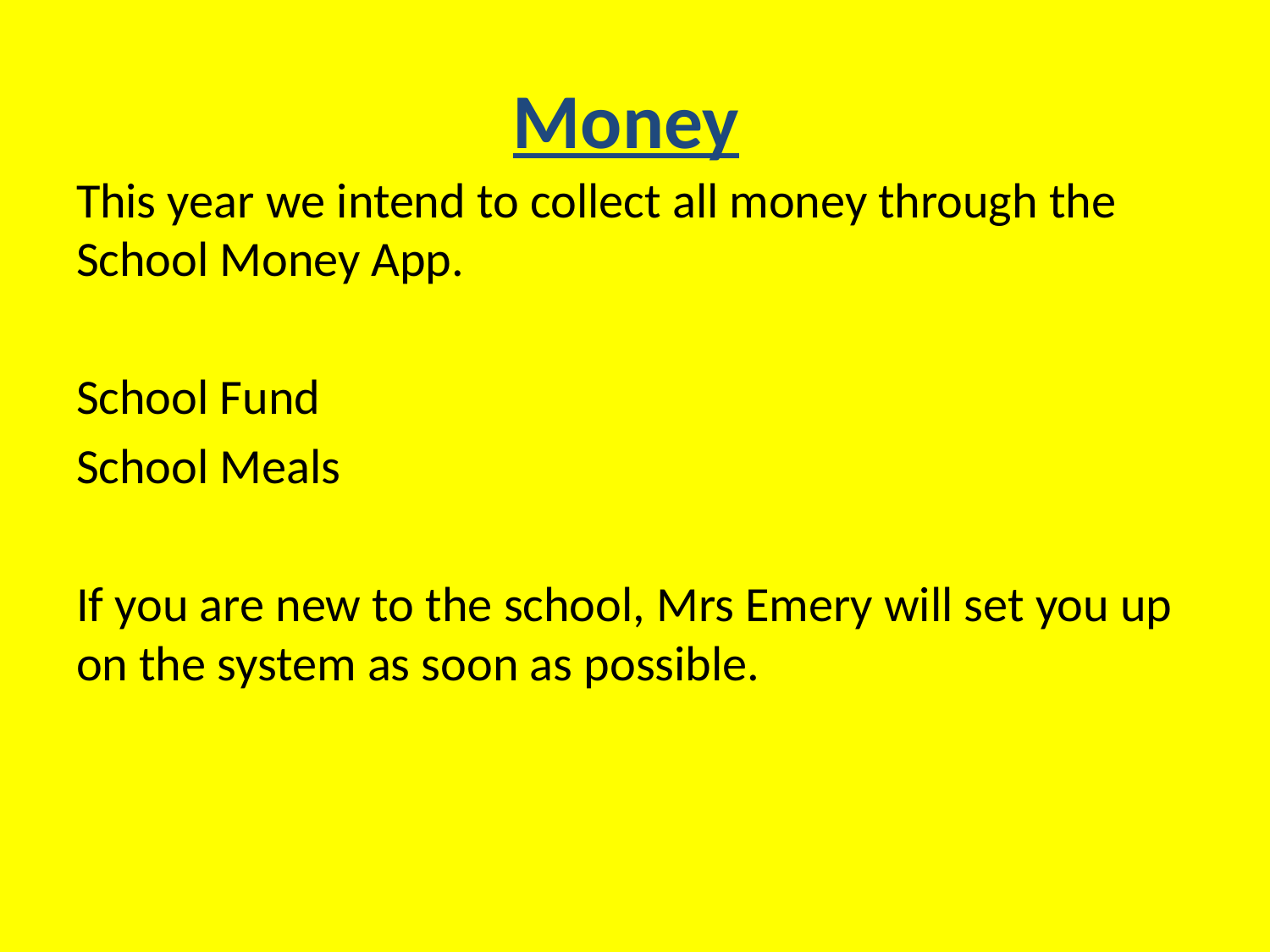

# Money
This year we intend to collect all money through the School Money App.

School Fund
School Meals

If you are new to the school, Mrs Emery will set you up on the system as soon as possible.